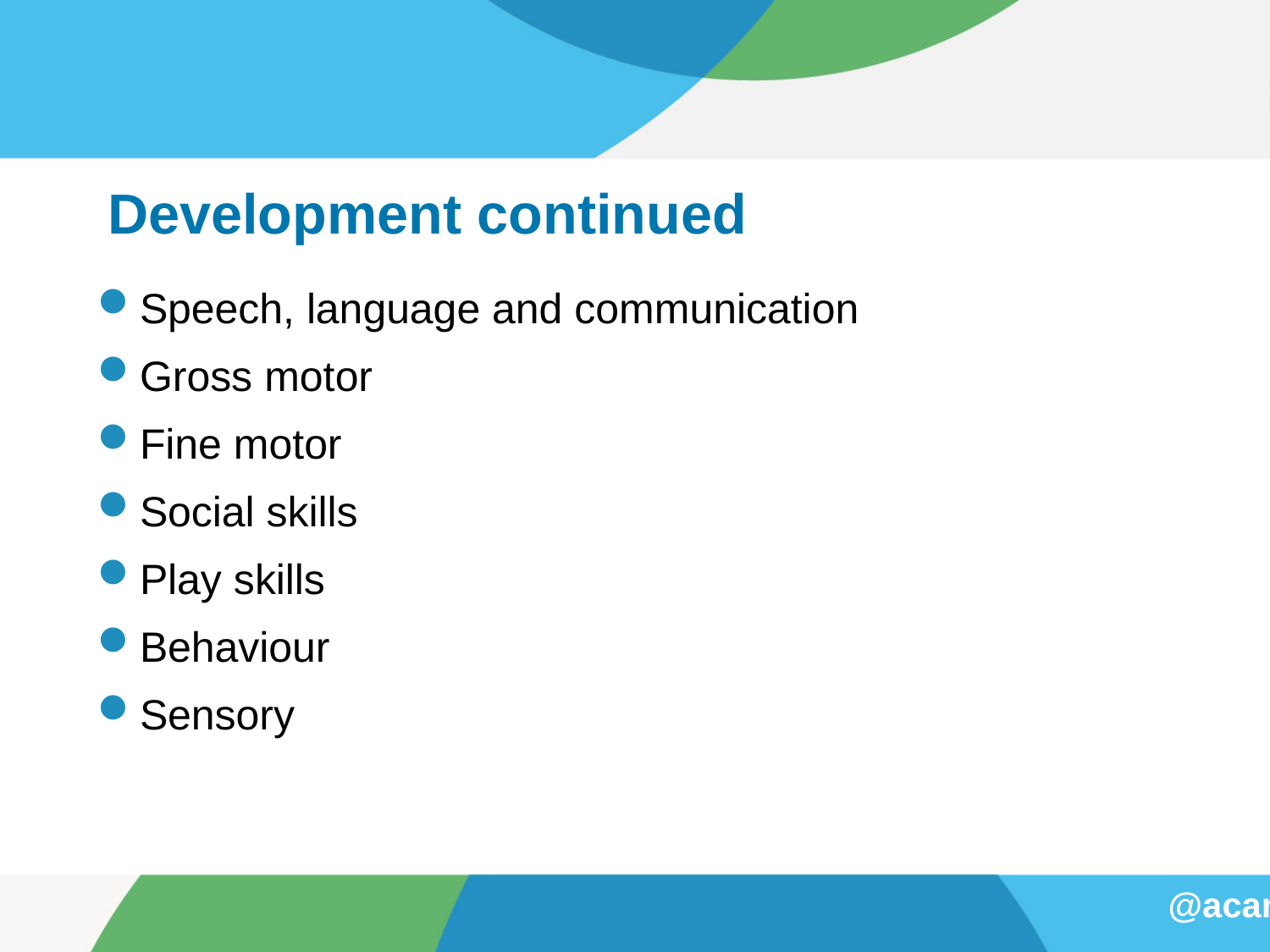

# Development continued
Speech, language and communication
Gross motor
Fine motor
Social skills
Play skills
Behaviour
Sensory